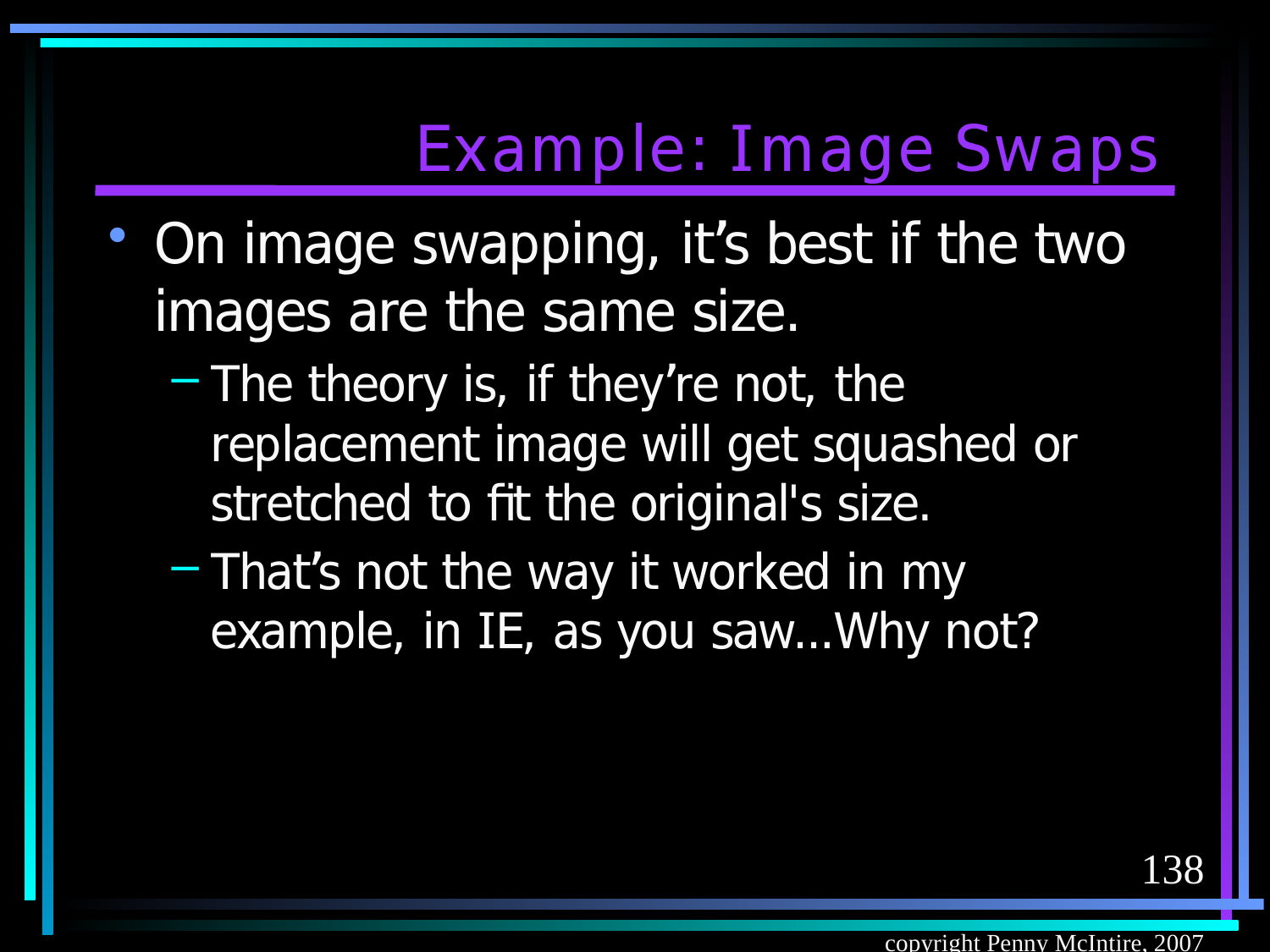

# Example: Image Swaps
On image swapping, it’s best if the two images are the same size.
The theory is, if they’re not, the replacement image will get squashed or stretched to fit the original's size.
That’s not the way it worked in my example, in IE, as you saw…Why not?
138
copyright Penny McIntire, 2007